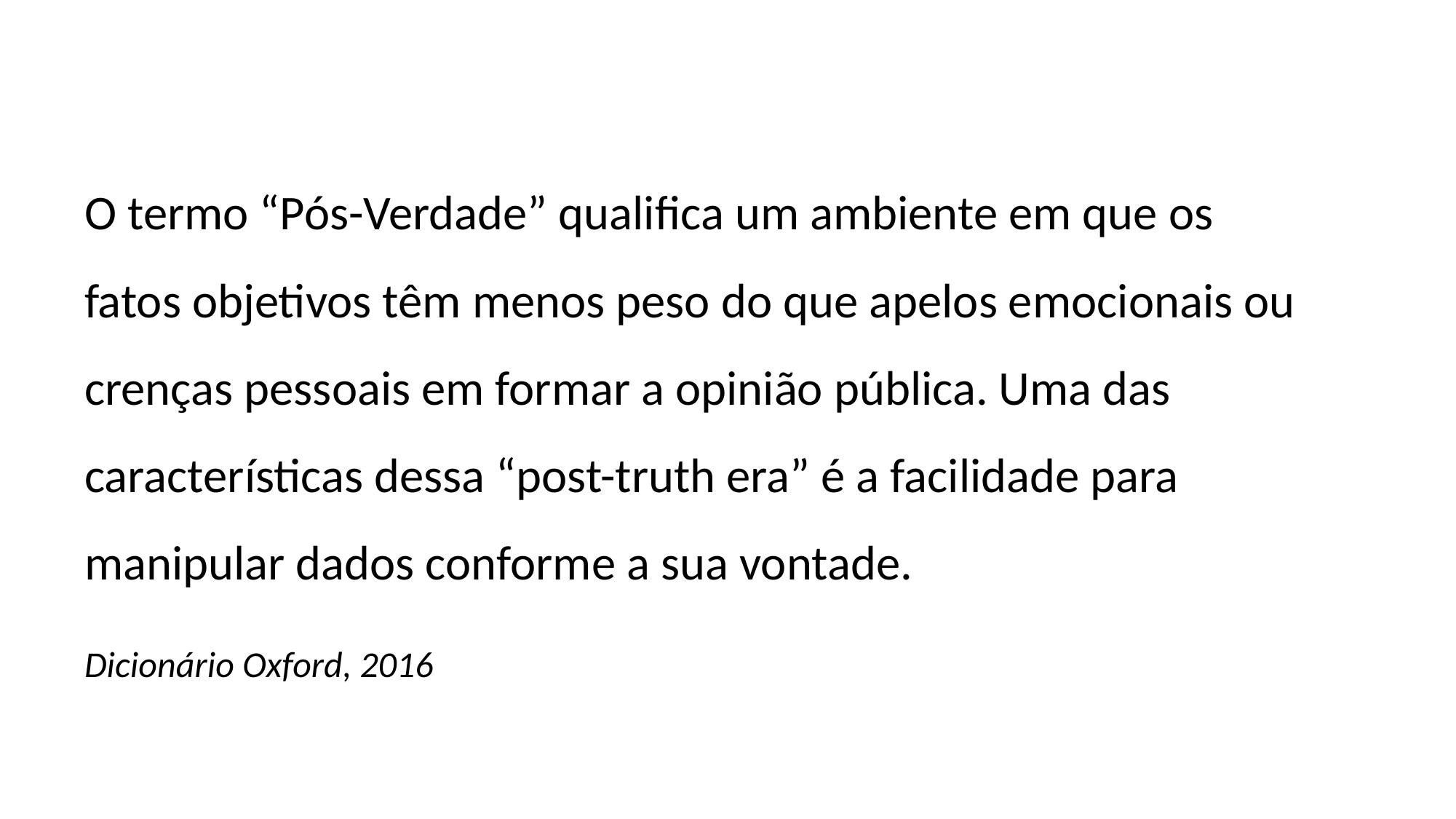

O termo “Pós-Verdade” qualifica um ambiente em que os fatos objetivos têm menos peso do que apelos emocionais ou crenças pessoais em formar a opinião pública. Uma das características dessa “post-truth era” é a facilidade para manipular dados conforme a sua vontade.

Dicionário Oxford, 2016